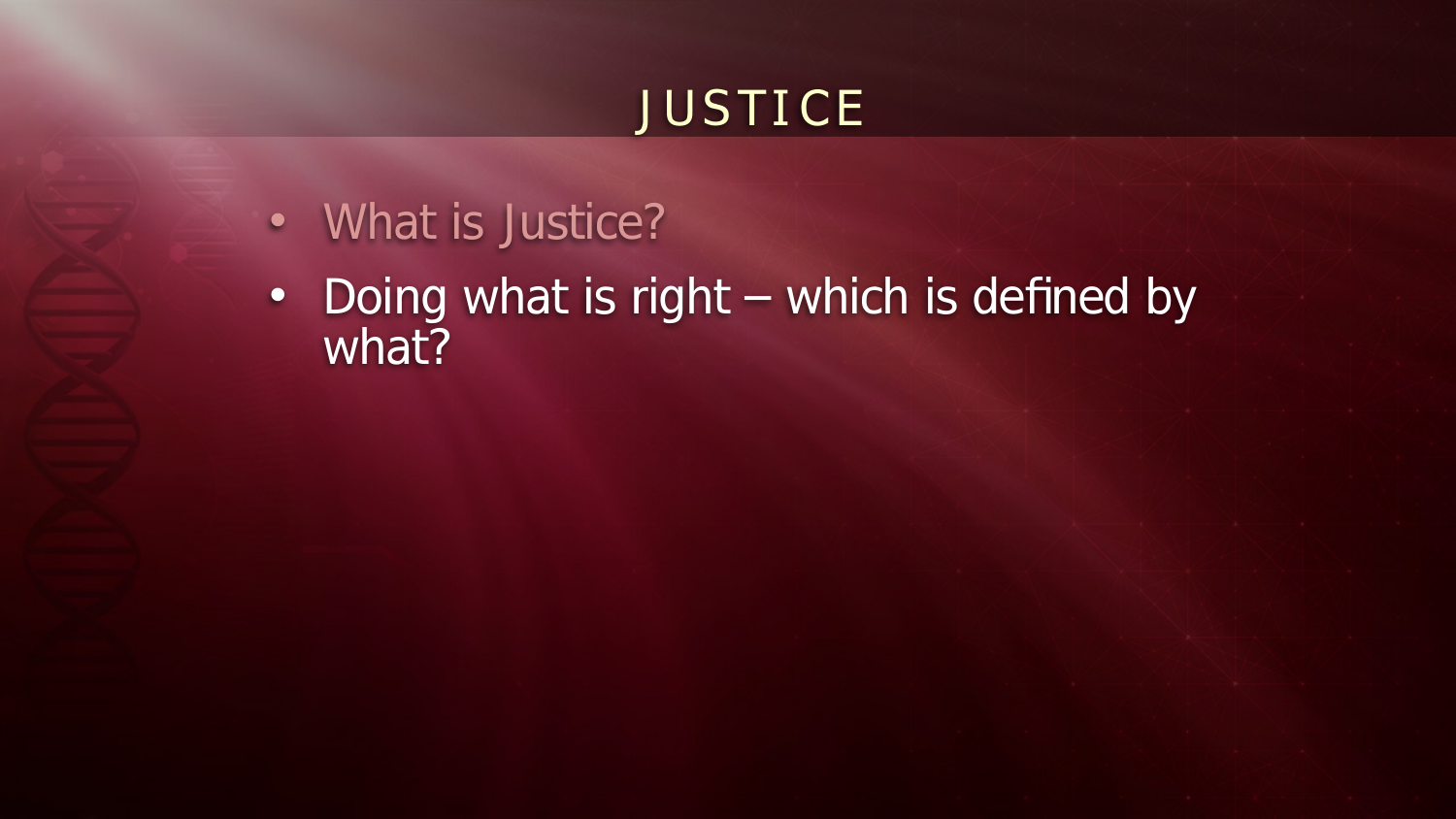

JUSTICE

What is Justice?
Doing what is right – which is defined by what?